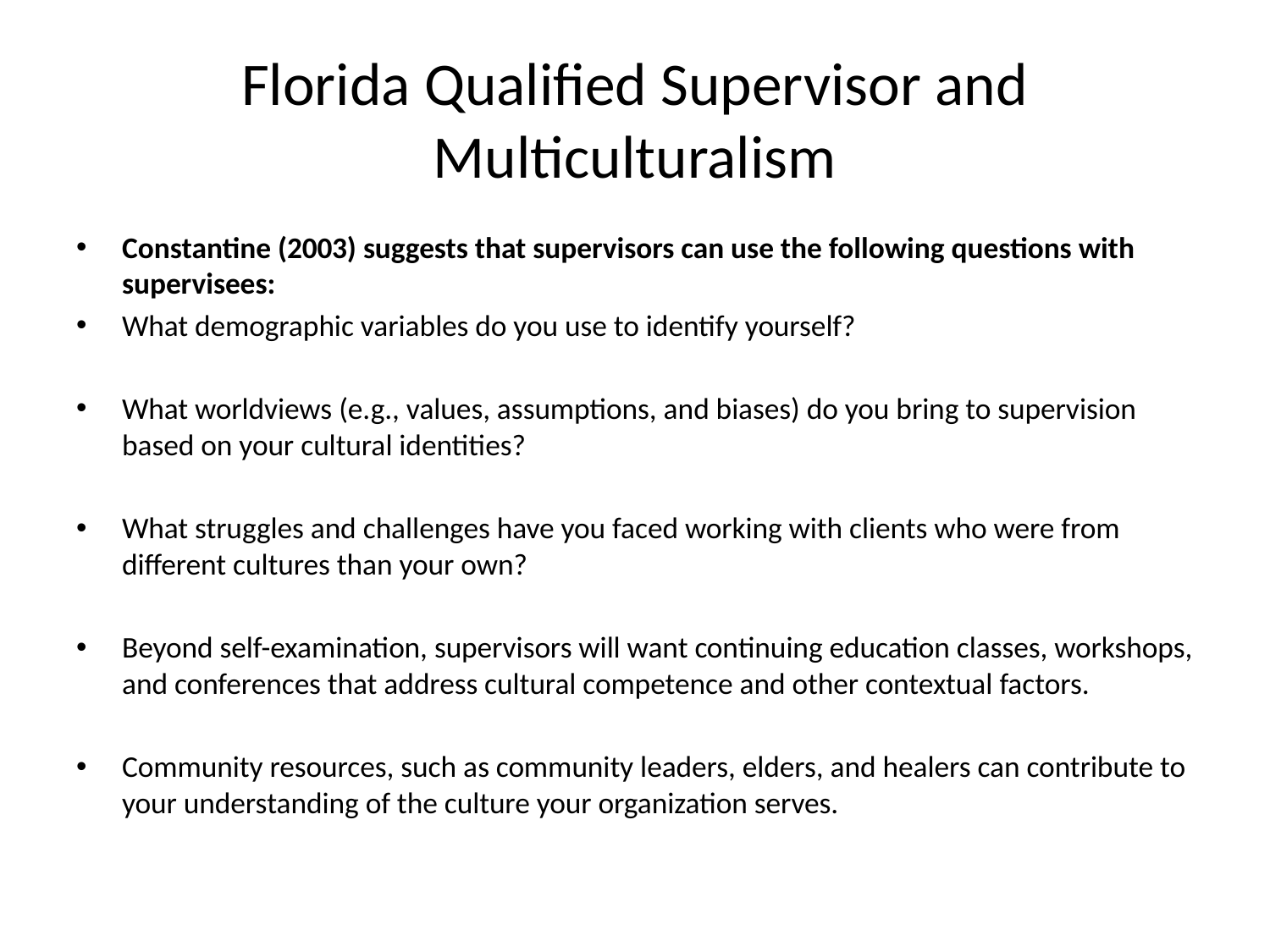

# Florida Qualified Supervisor and Multiculturalism
Constantine (2003) suggests that supervisors can use the following questions with supervisees:
What demographic variables do you use to identify yourself?

What worldviews (e.g., values, assumptions, and biases) do you bring to supervision based on your cultural identities?

What struggles and challenges have you faced working with clients who were from different cultures than your own?

Beyond self-examination, supervisors will want continuing education classes, workshops, and conferences that address cultural competence and other contextual factors.

Community resources, such as community leaders, elders, and healers can contribute to your understanding of the culture your organization serves.